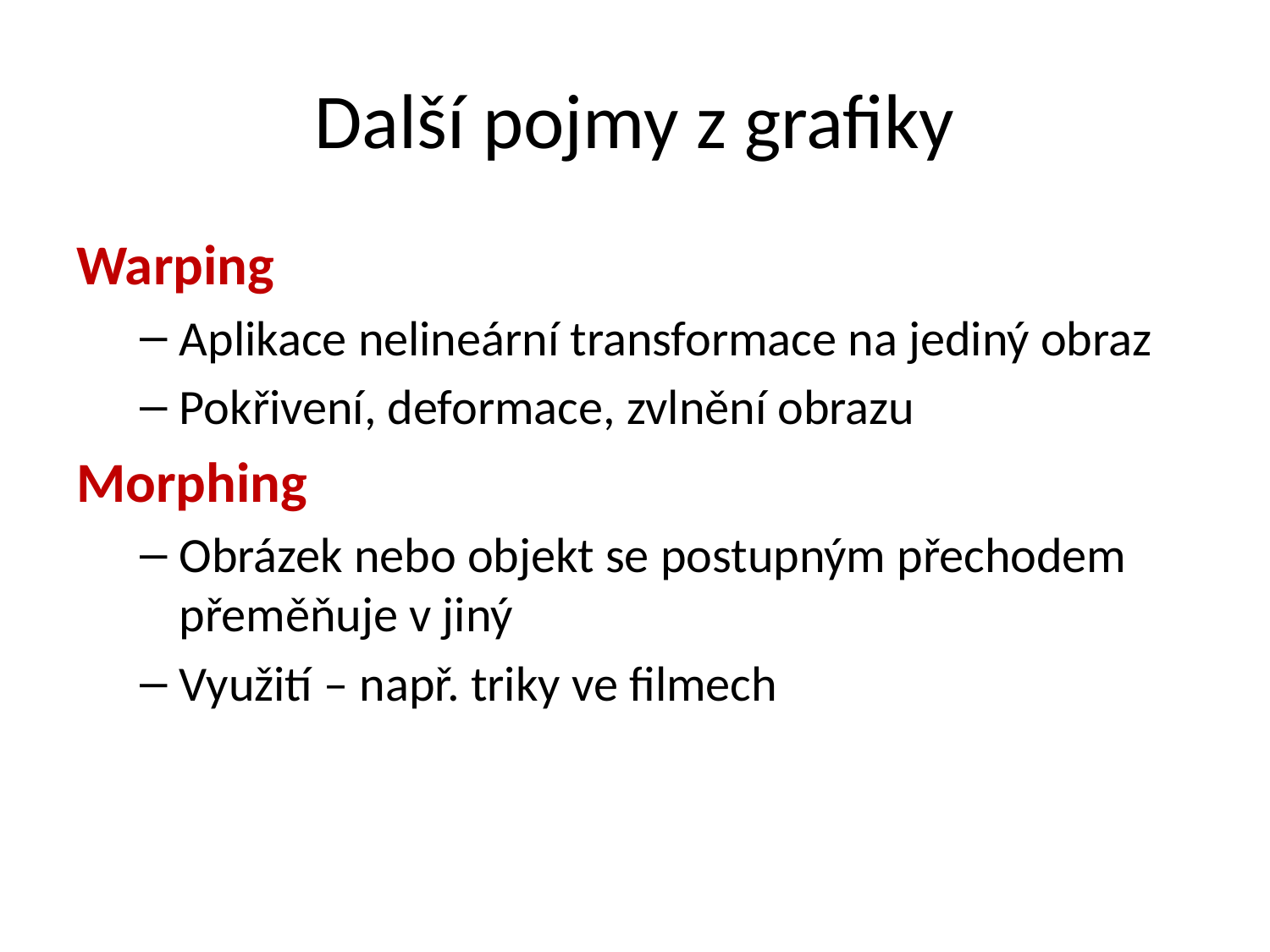

# Další pojmy z grafiky
Warping
Aplikace nelineární transformace na jediný obraz
Pokřivení, deformace, zvlnění obrazu
Morphing
Obrázek nebo objekt se postupným přechodem přeměňuje v jiný
Využití – např. triky ve filmech